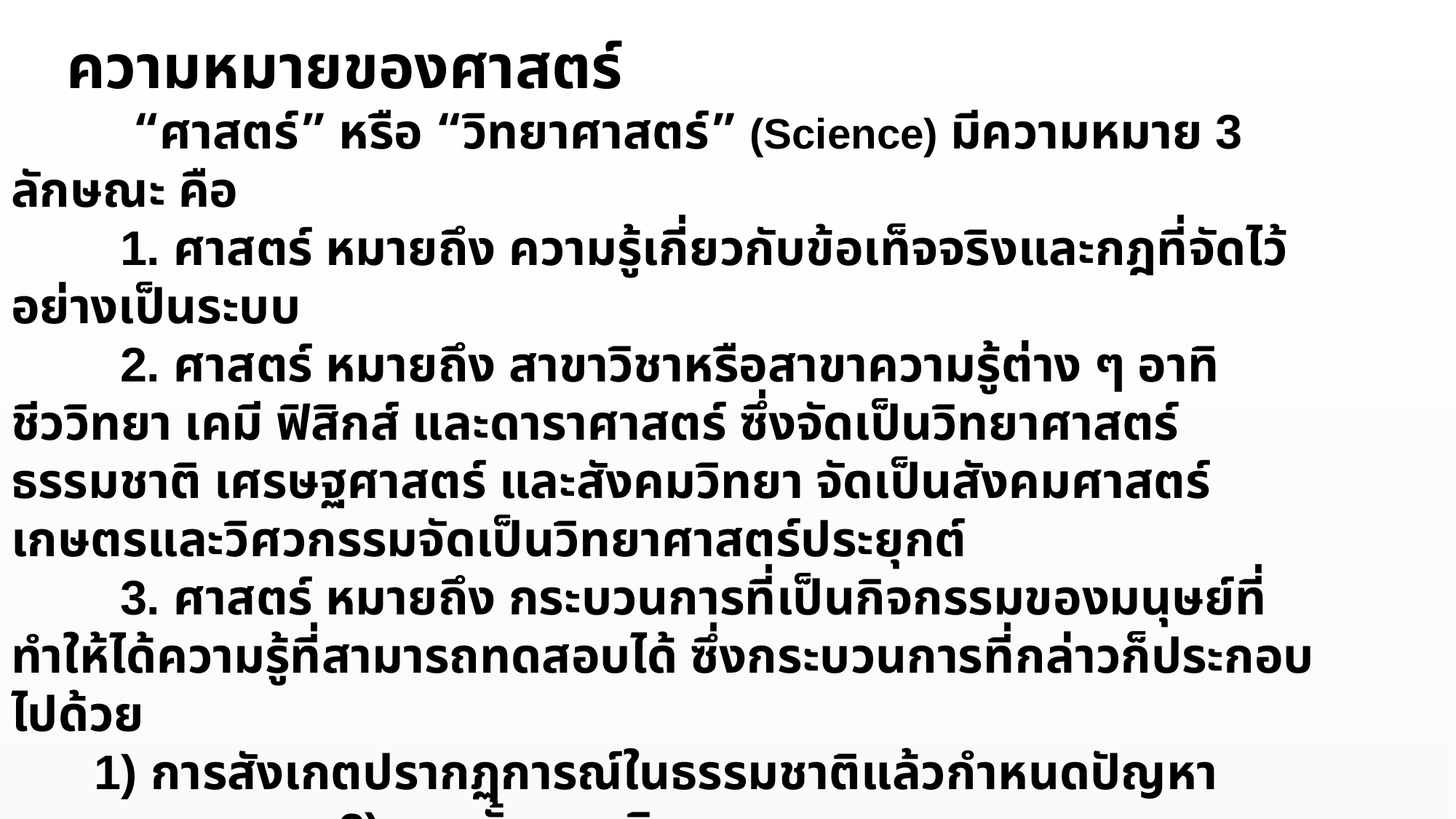

ความหมายของศาสตร์
 	 “ศาสตร์” หรือ “วิทยาศาสตร์” (Science) มีความหมาย 3 ลักษณะ คือ
	1. ศาสตร์ หมายถึง ความรู้เกี่ยวกับข้อเท็จจริงและกฎที่จัดไว้อย่างเป็นระบบ
	2. ศาสตร์ หมายถึง สาขาวิชาหรือสาขาความรู้ต่าง ๆ อาทิ ชีววิทยา เคมี ฟิสิกส์ และดาราศาสตร์ ซึ่งจัดเป็นวิทยาศาสตร์ธรรมชาติ เศรษฐศาสตร์ และสังคมวิทยา จัดเป็นสังคมศาสตร์ เกษตรและวิศวกรรมจัดเป็นวิทยาศาสตร์ประยุกต์
	3. ศาสตร์ หมายถึง กระบวนการที่เป็นกิจกรรมของมนุษย์ที่ทำให้ได้ความรู้ที่สามารถทดสอบได้ ซึ่งกระบวนการที่กล่าวก็ประกอบไปด้วย
   1) การสังเกตปรากฏการณ์ในธรรมชาติแล้วกำหนดปัญหา
 			2) การตั้งสมมุติฐาน
 			3) การเก็บรวบรวมข้อมูล
  			4) การวิเคราะห์ และ
 			5) การสรุปผล